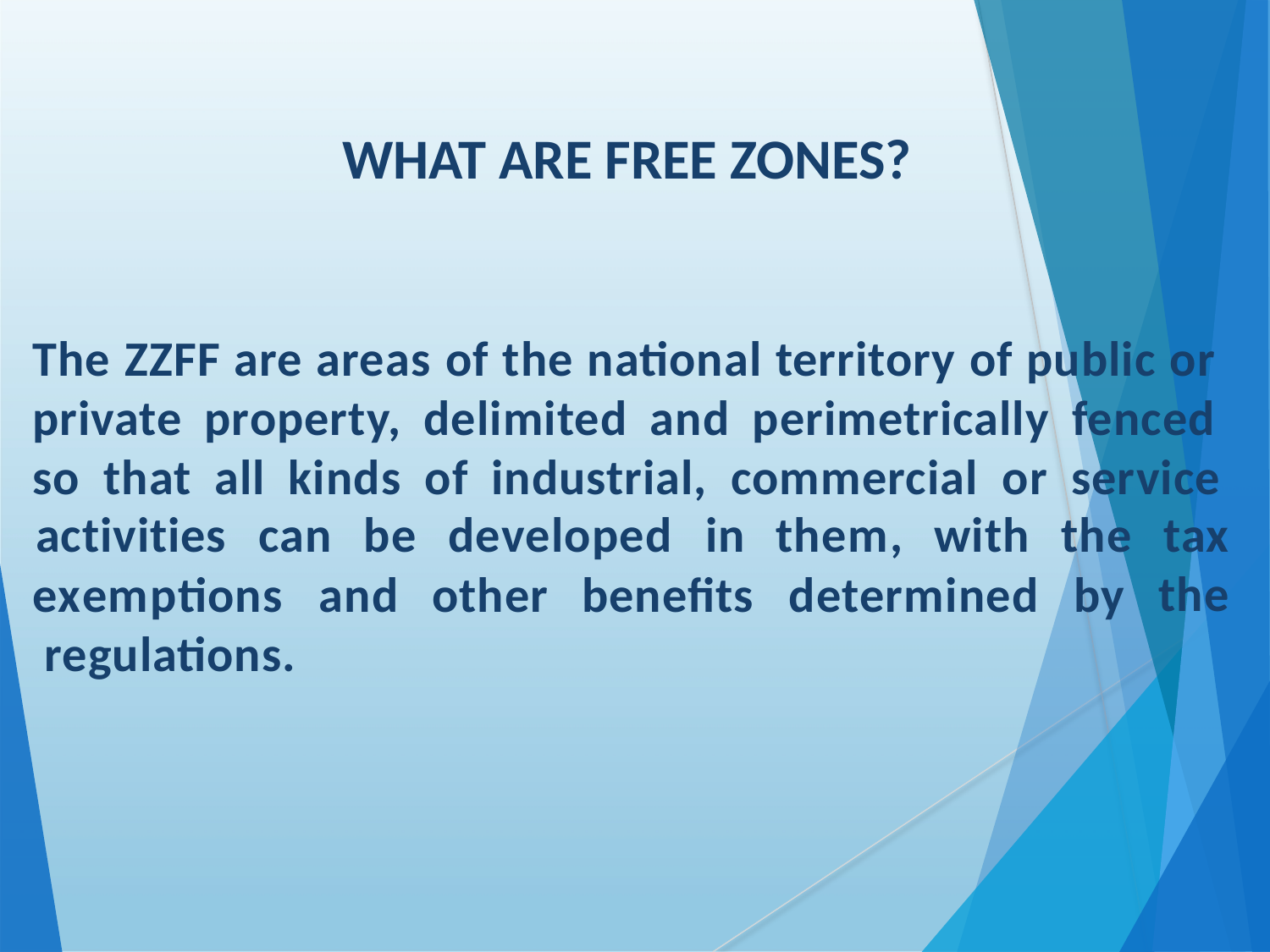

# WHAT ARE FREE ZONES?
The ZZFF are areas of the national territory of public or  private property, delimited and perimetrically fenced  so that all kinds of industrial, commercial or service
activities	can	be	developed	in	them,	with	the	tax
the
exemptions	and	other	benefits	determined	by  regulations.